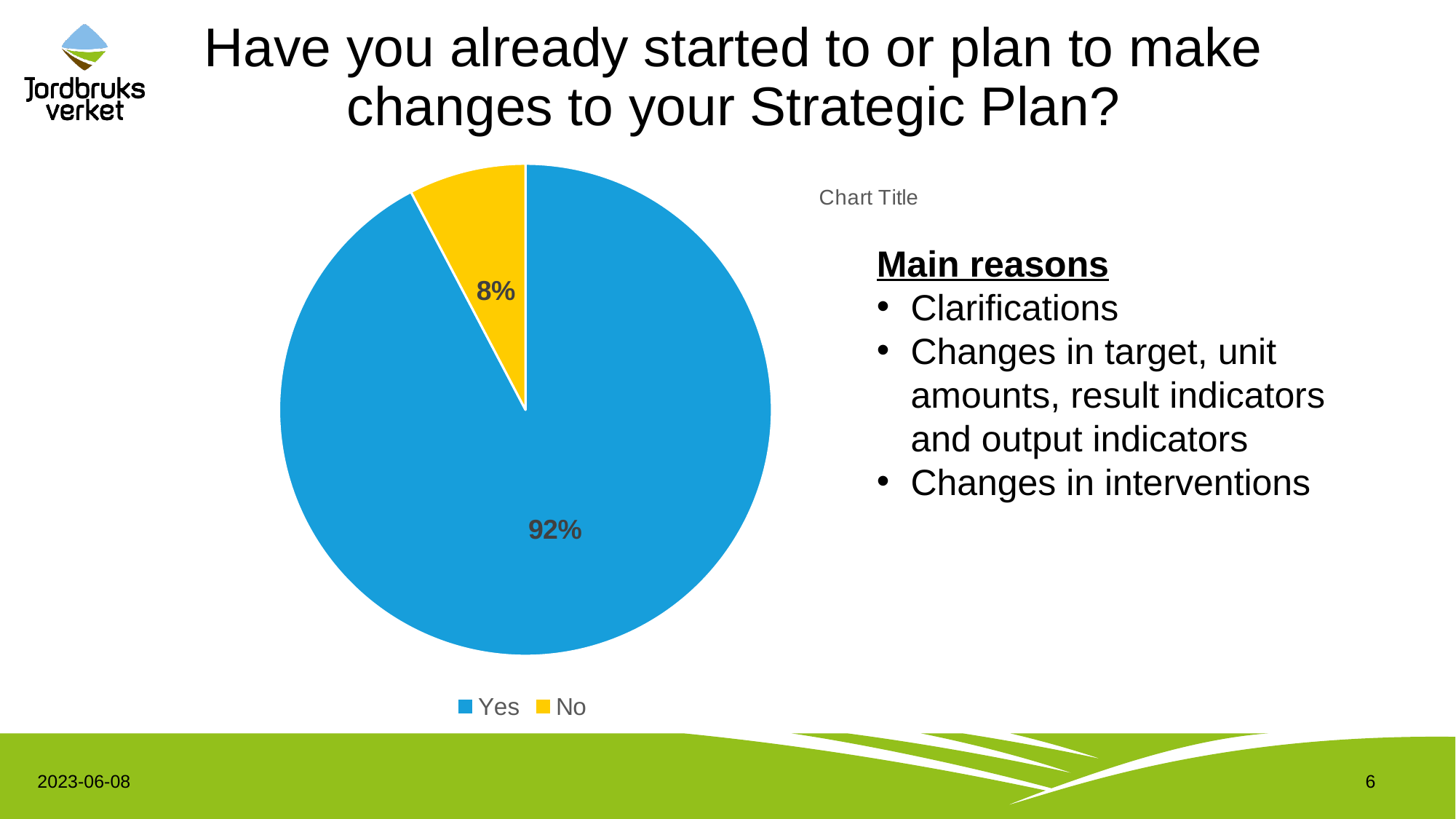

# Have you already started to or plan to make changes to your Strategic Plan?

### Chart

| Category |  |
|---|---|
| Yes | 24.0 |
| No | 2.0 |

### Chart:

| Category |
|---|
Main reasons
Clarifications
Changes in target, unit amounts, result indicators and output indicators
Changes in interventions
2023-06-08
6